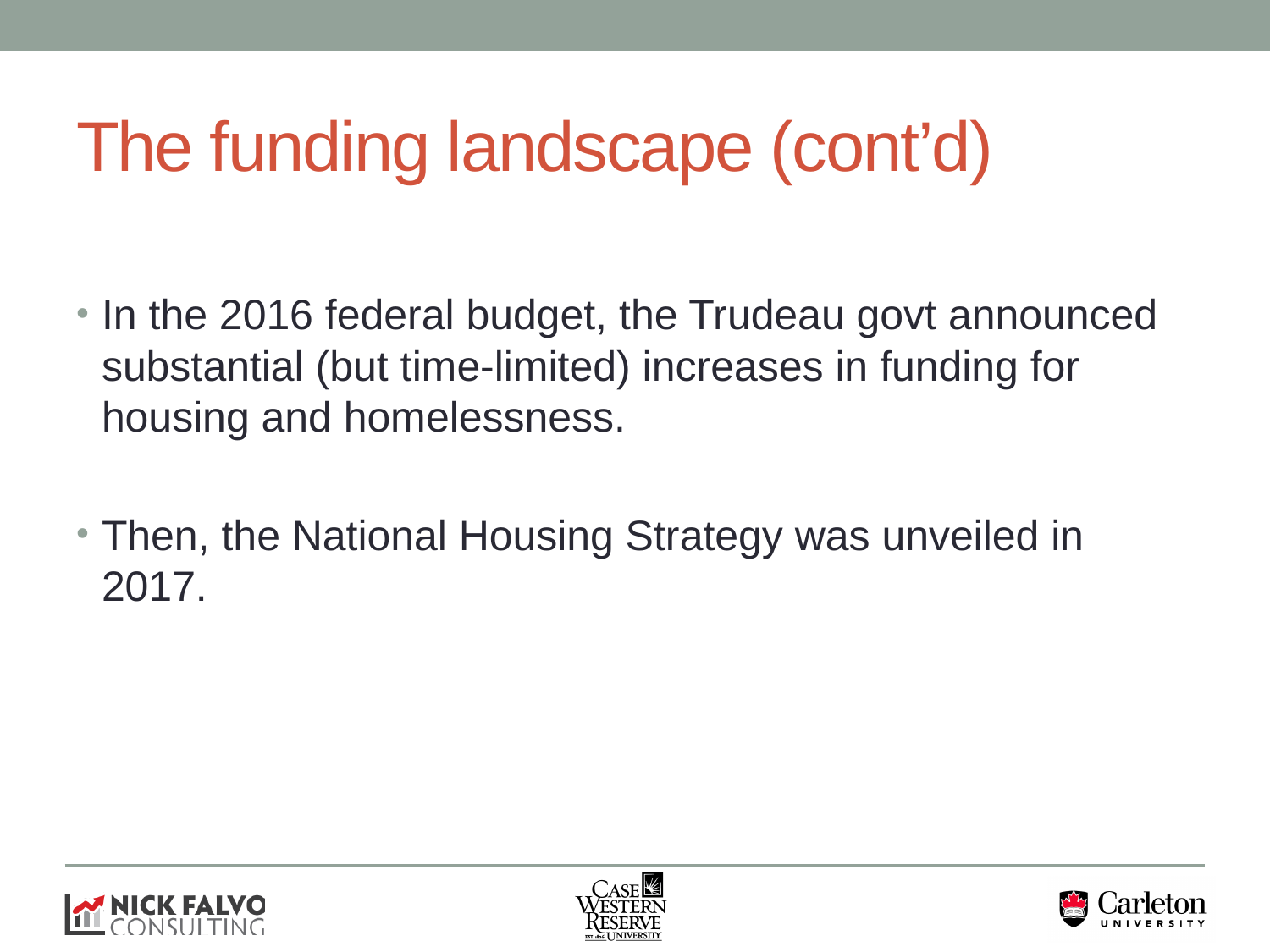

# The funding landscape (cont’d)

In the 2016 federal budget, the Trudeau govt announced substantial (but time-limited) increases in funding for housing and homelessness.

Then, the National Housing Strategy was unveiled in 2017.